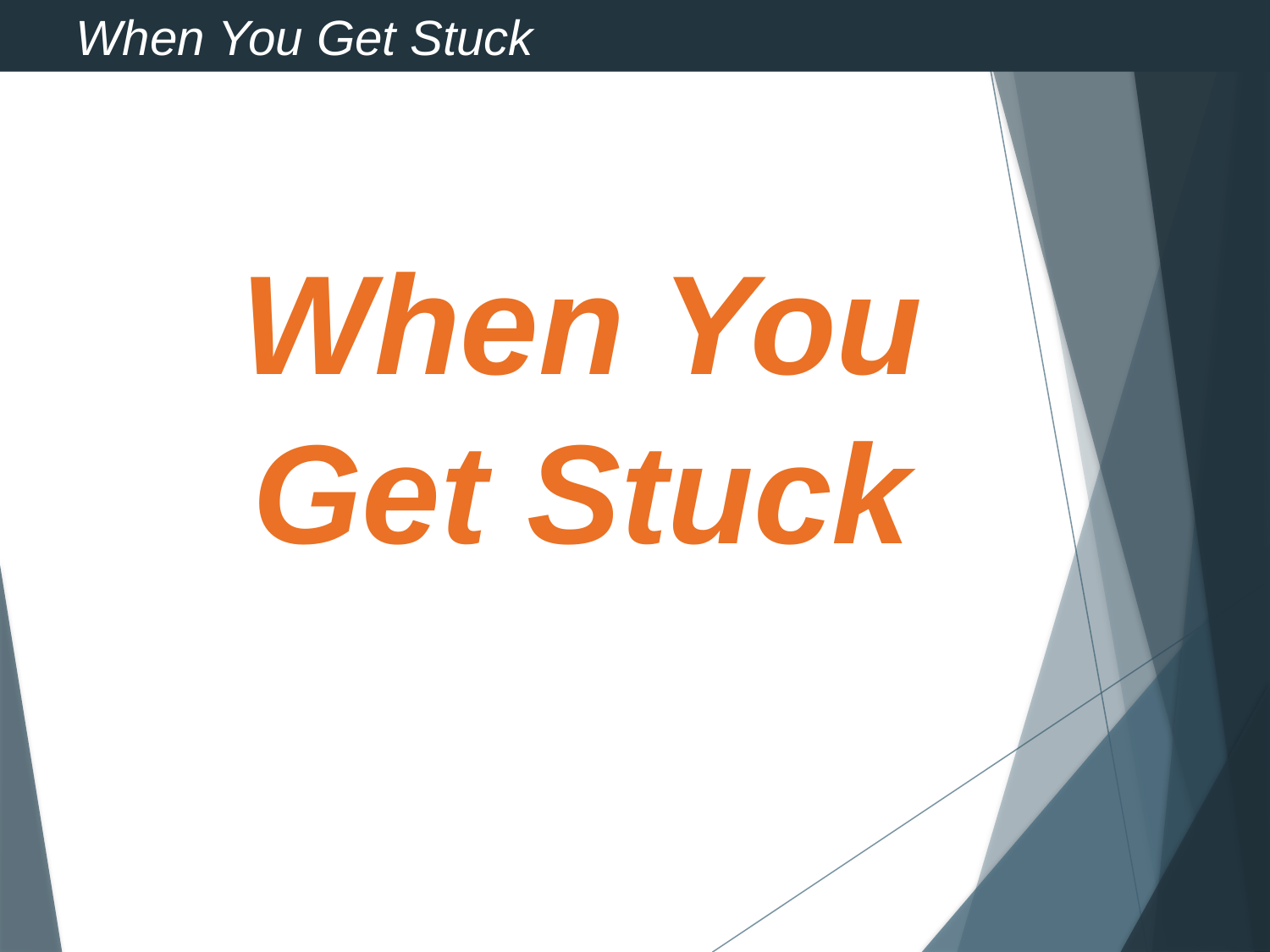

When You Get Stuck
When You Get Stuck